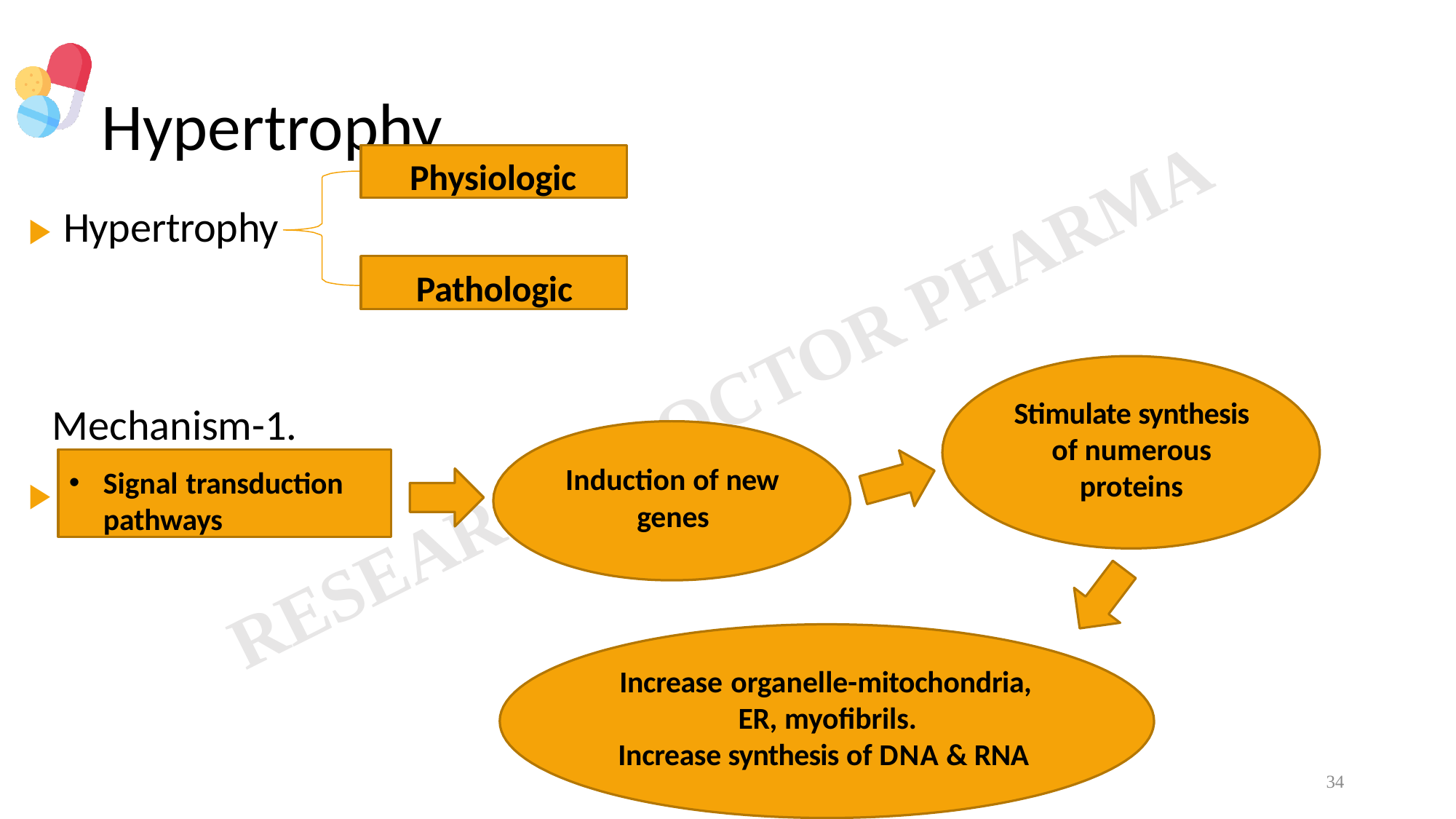

# Hypertrophy
Physiologic

▶ Hypertrophy
Pathologic

Stimulate synthesis of numerous proteins
Mechanism-1.

Signal transduction pathways
Induction of new genes

▶

Increase organelle-mitochondria, ER, myofibrils.
Increase synthesis of DNA & RNA
RDP
34